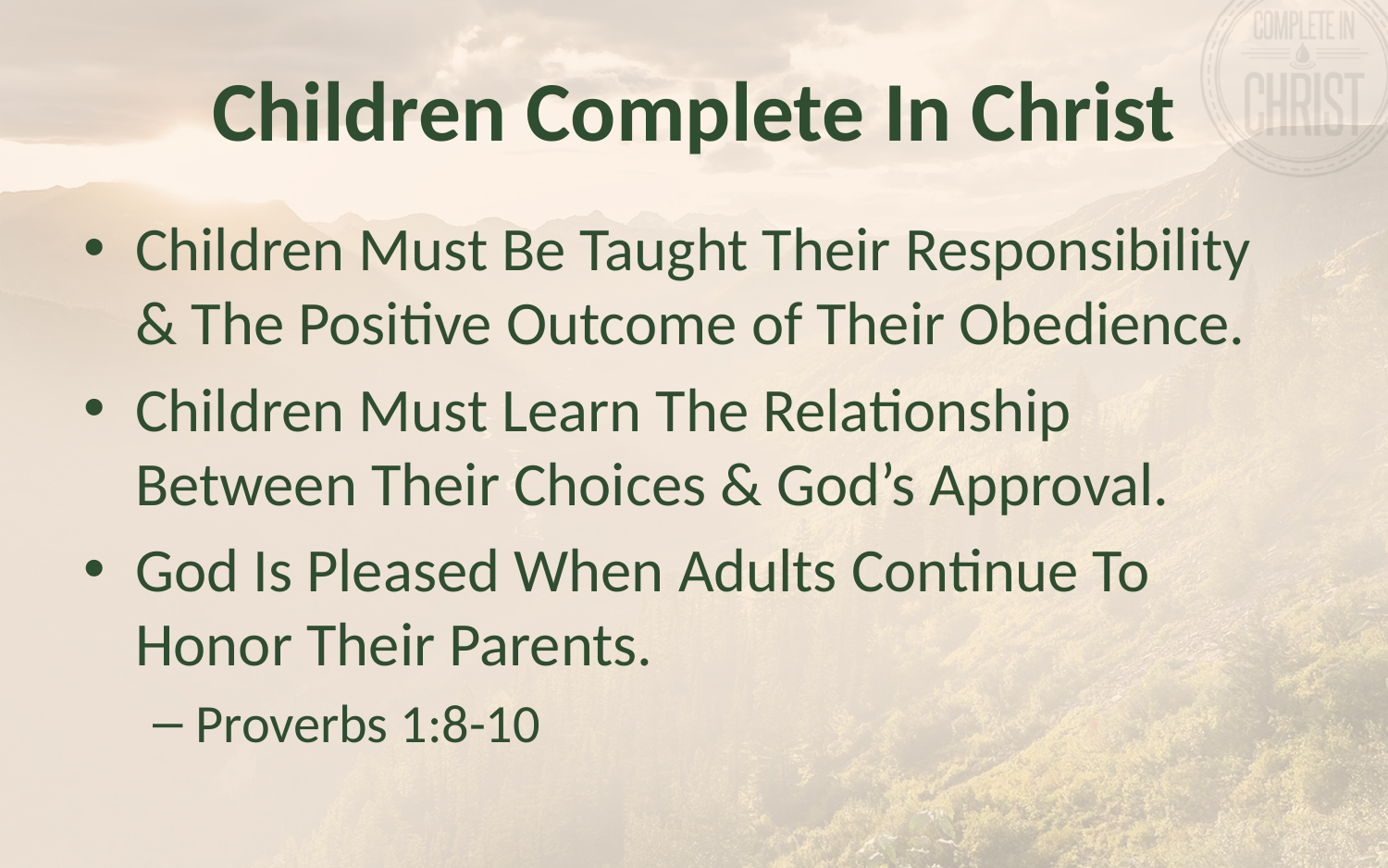

# Children Complete In Christ
Children Must Be Taught Their Responsibility & The Positive Outcome of Their Obedience.
Children Must Learn The Relationship Between Their Choices & God’s Approval.
God Is Pleased When Adults Continue To Honor Their Parents.
Proverbs 1:8-10